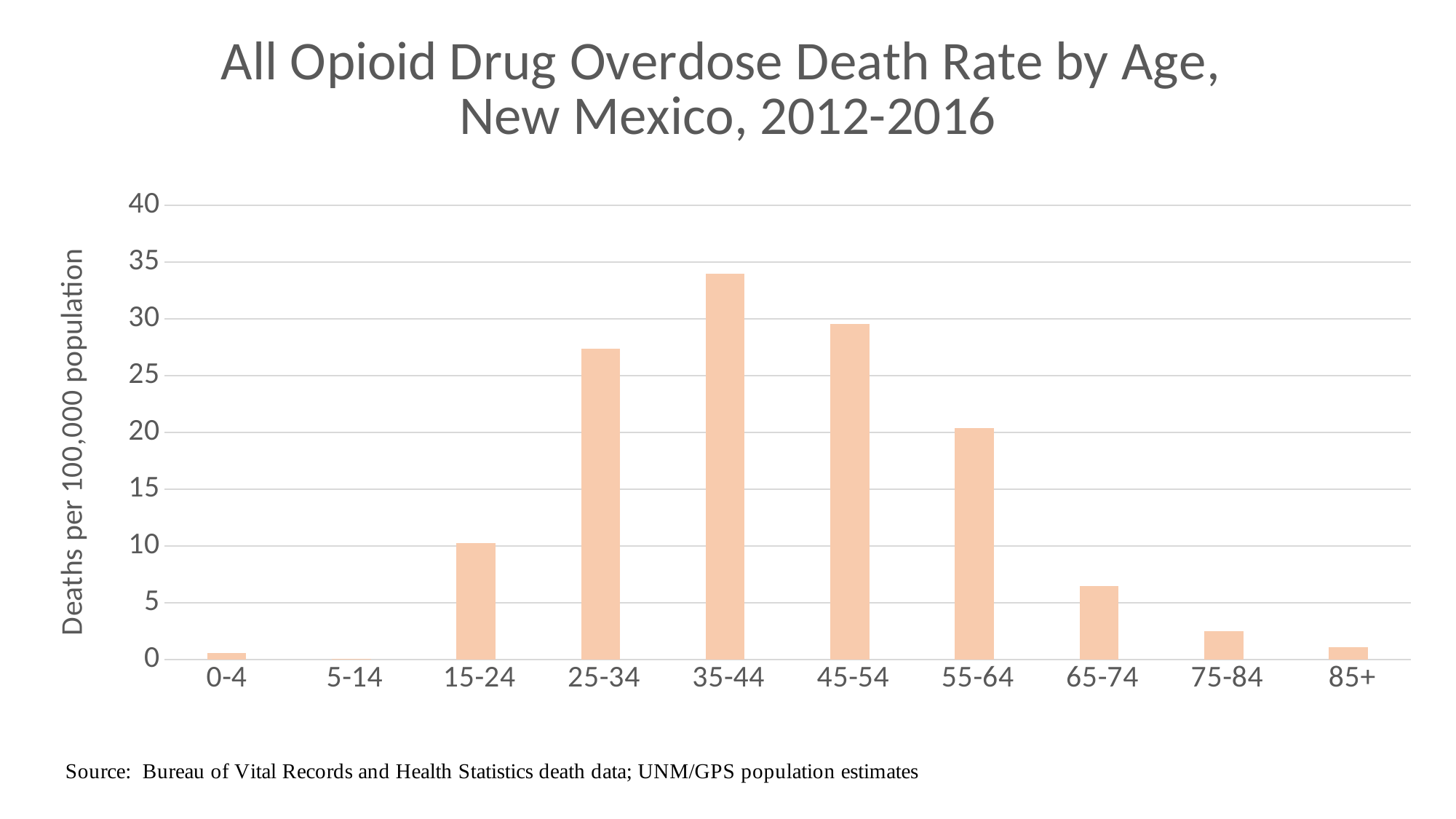

### Chart: All Opioid Drug Overdose Death Rate by Age,
New Mexico, 2012-2016

| Category | Total |
|---|---|
|  0-4  | 0.5836476519125404 |
|  5-14 | 0.07063398949955113 |
|  15-24 | 10.246440557324394 |
|  25-34 | 27.370916547928687 |
|  35-44 | 33.961803151850795 |
|  45-54 | 29.545762100230053 |
|  55-64 | 20.392928291985505 |
|  65-74 | 6.4873947792424635 |
|  75-84 | 2.5186749251218936 |
|  85+ | 1.0674409171452361 |